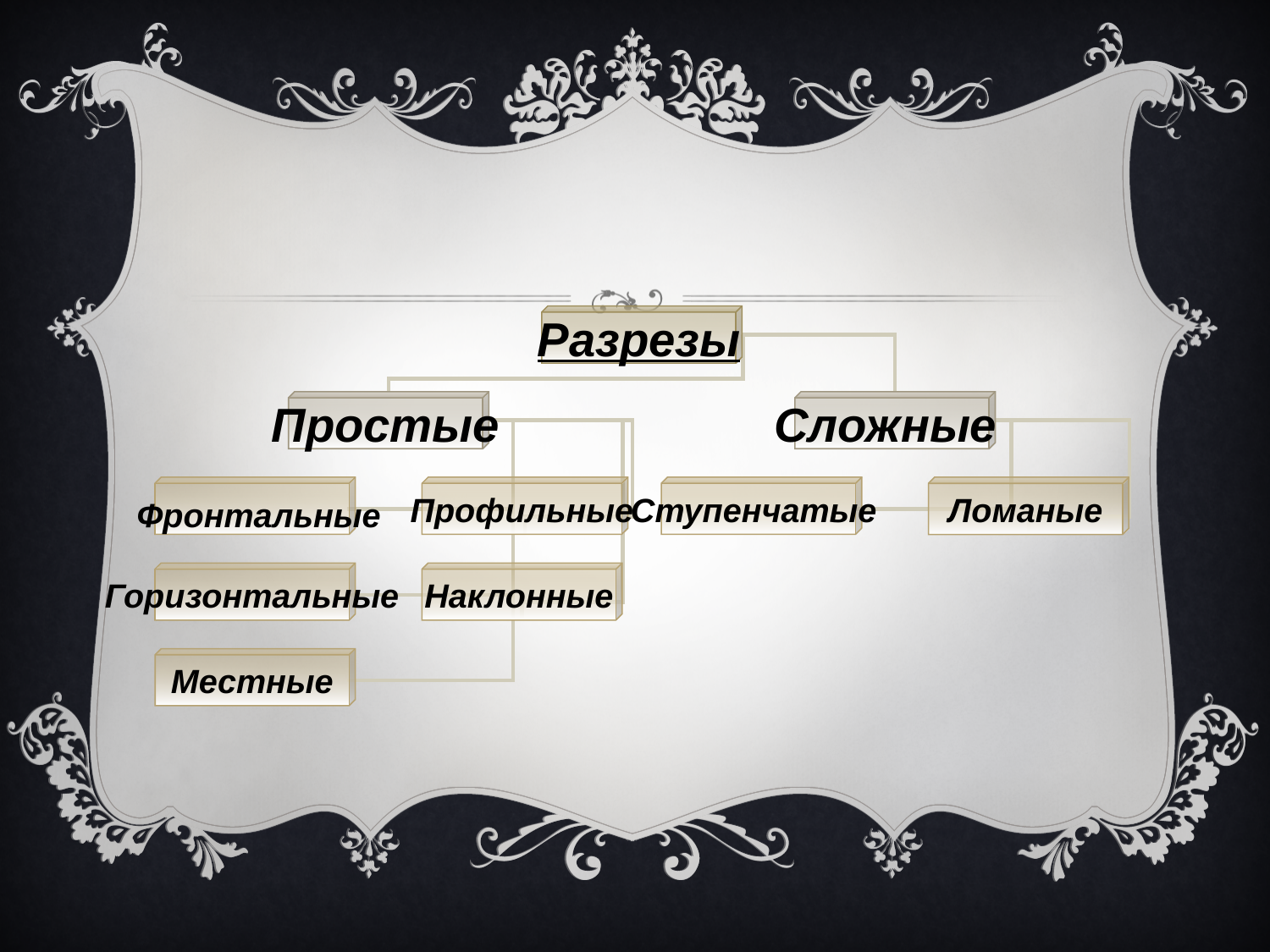

#
Разрезы
Простые
Сложные
 Фронтальные
Профильные
Ступенчатые
Ломаные
Горизонтальные
Наклонные
Местные